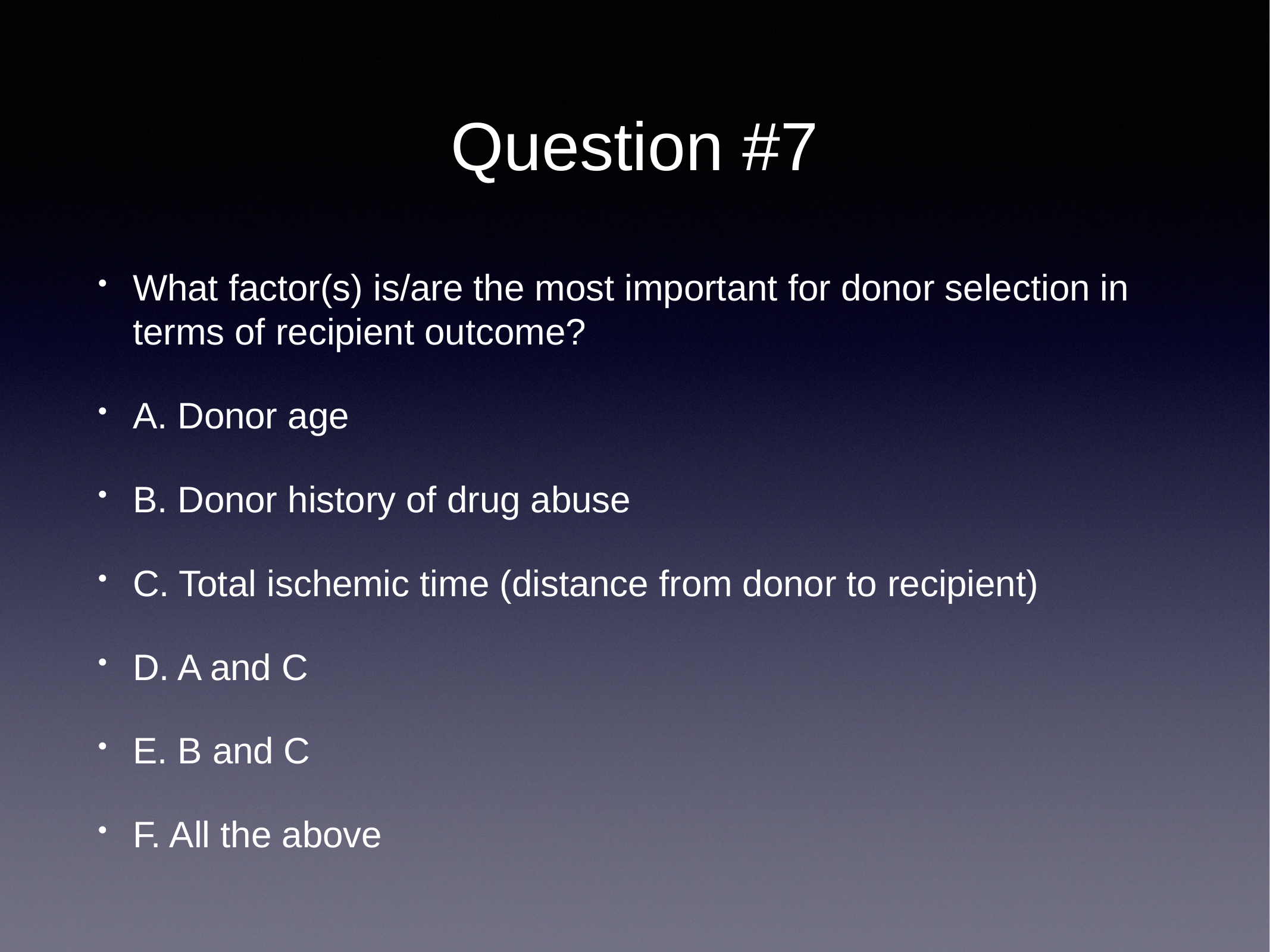

# Question #7
What factor(s) is/are the most important for donor selection in terms of recipient outcome?
A. Donor age
B. Donor history of drug abuse
C. Total ischemic time (distance from donor to recipient)
D. A and C
E. B and C
F. All the above